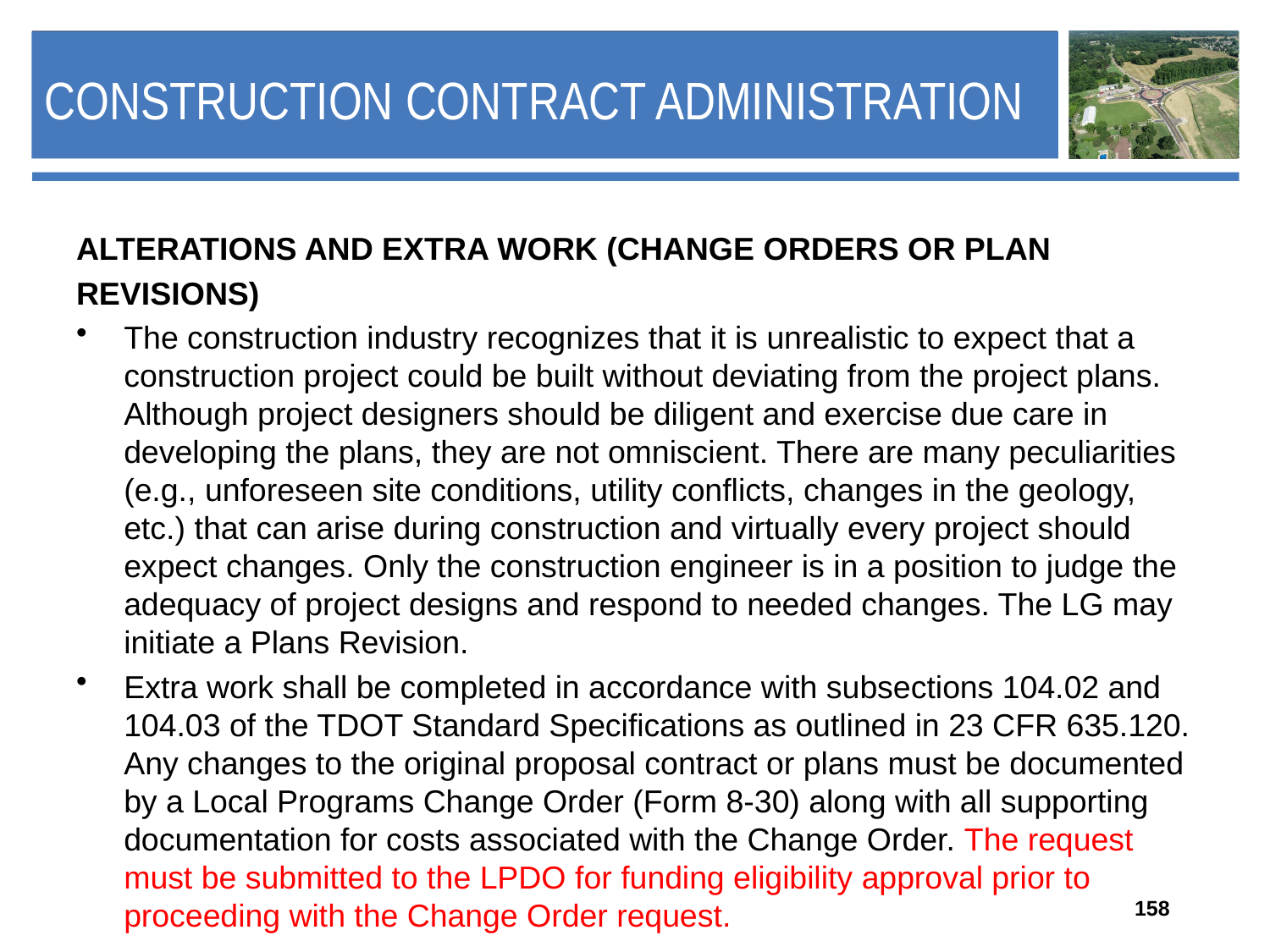

# Construction Contract Administration
ALTERATIONS AND EXTRA WORK (CHANGE ORDERS OR PLAN
REVISIONS)
The construction industry recognizes that it is unrealistic to expect that a construction project could be built without deviating from the project plans. Although project designers should be diligent and exercise due care in developing the plans, they are not omniscient. There are many peculiarities (e.g., unforeseen site conditions, utility conflicts, changes in the geology, etc.) that can arise during construction and virtually every project should expect changes. Only the construction engineer is in a position to judge the adequacy of project designs and respond to needed changes. The LG may initiate a Plans Revision.
Extra work shall be completed in accordance with subsections 104.02 and 104.03 of the TDOT Standard Specifications as outlined in 23 CFR 635.120. Any changes to the original proposal contract or plans must be documented by a Local Programs Change Order (Form 8-30) along with all supporting documentation for costs associated with the Change Order. The request must be submitted to the LPDO for funding eligibility approval prior to proceeding with the Change Order request.
158